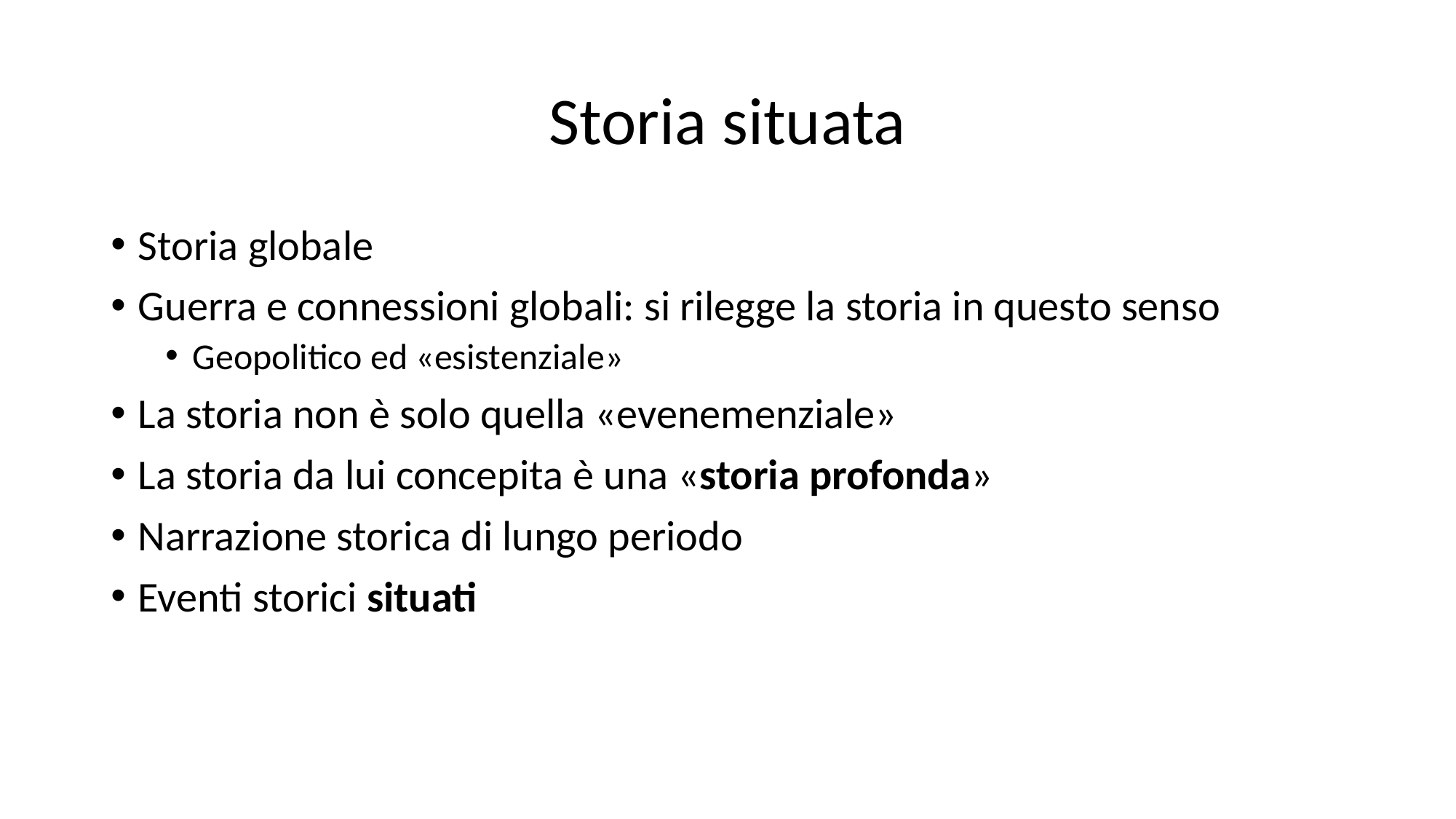

# Storia situata
Storia globale
Guerra e connessioni globali: si rilegge la storia in questo senso
Geopolitico ed «esistenziale»
La storia non è solo quella «evenemenziale»
La storia da lui concepita è una «storia profonda»
Narrazione storica di lungo periodo
Eventi storici situati